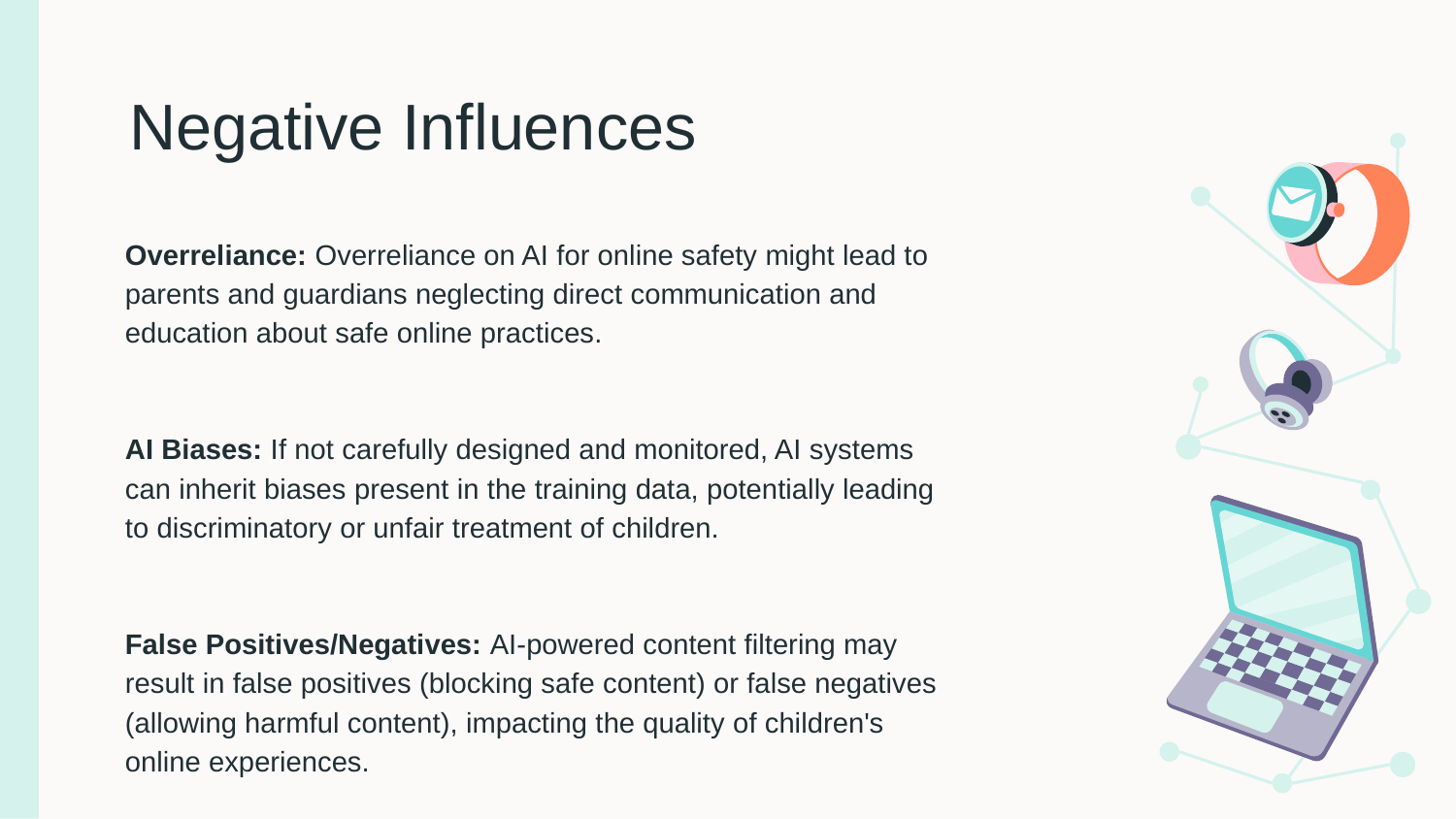

# Negative Influences

Overreliance: Overreliance on AI for online safety might lead to parents and guardians neglecting direct communication and education about safe online practices.

AI Biases: If not carefully designed and monitored, AI systems can inherit biases present in the training data, potentially leading to discriminatory or unfair treatment of children.

False Positives/Negatives: AI-powered content filtering may result in false positives (blocking safe content) or false negatives (allowing harmful content), impacting the quality of children's online experiences.